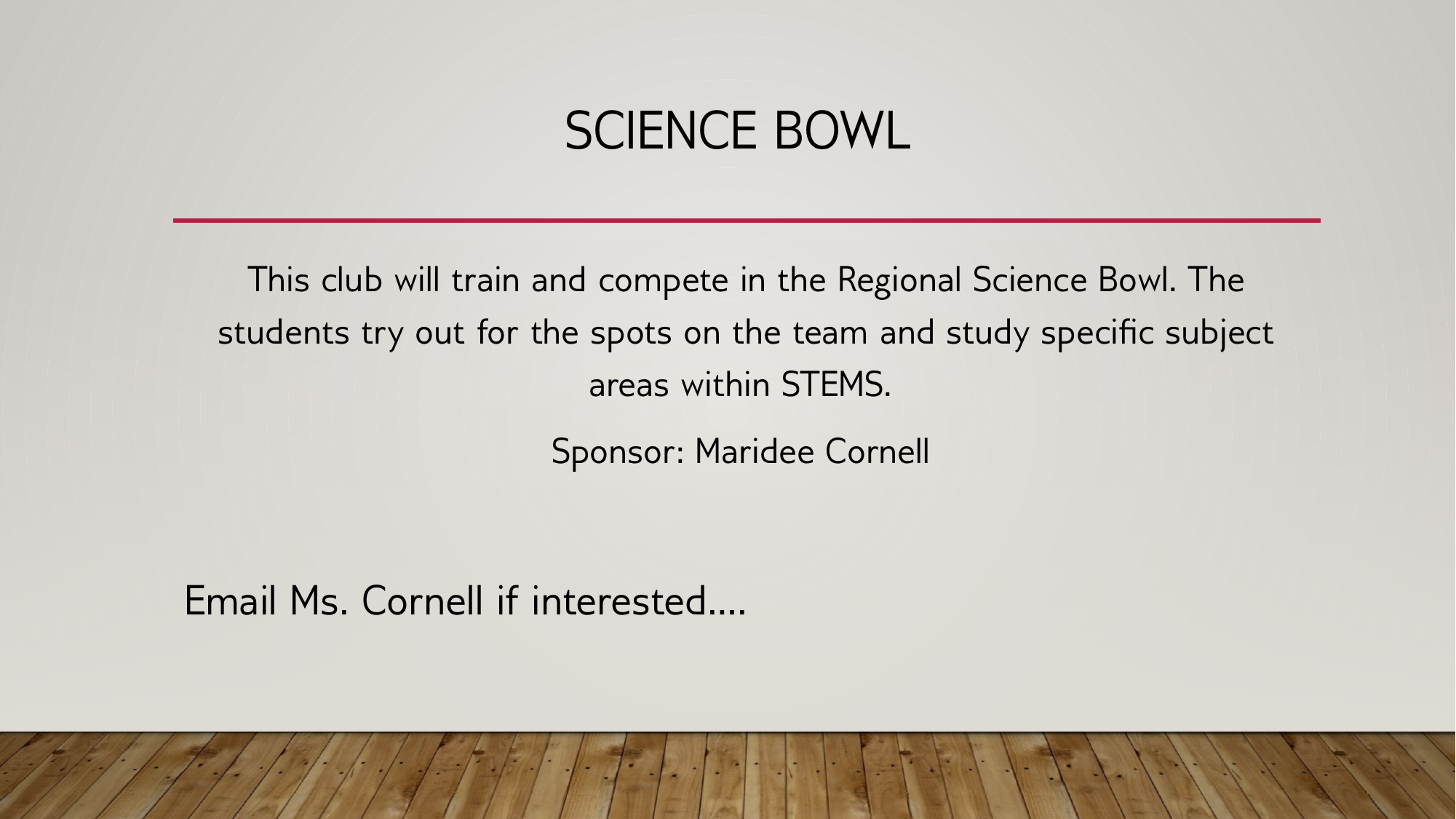

# Science Bowl
This club will train and compete in the Regional Science Bowl. The students try out for the spots on the team and study specific subject areas within STEMS.
Sponsor: Maridee Cornell

Email Ms. Cornell if interested….